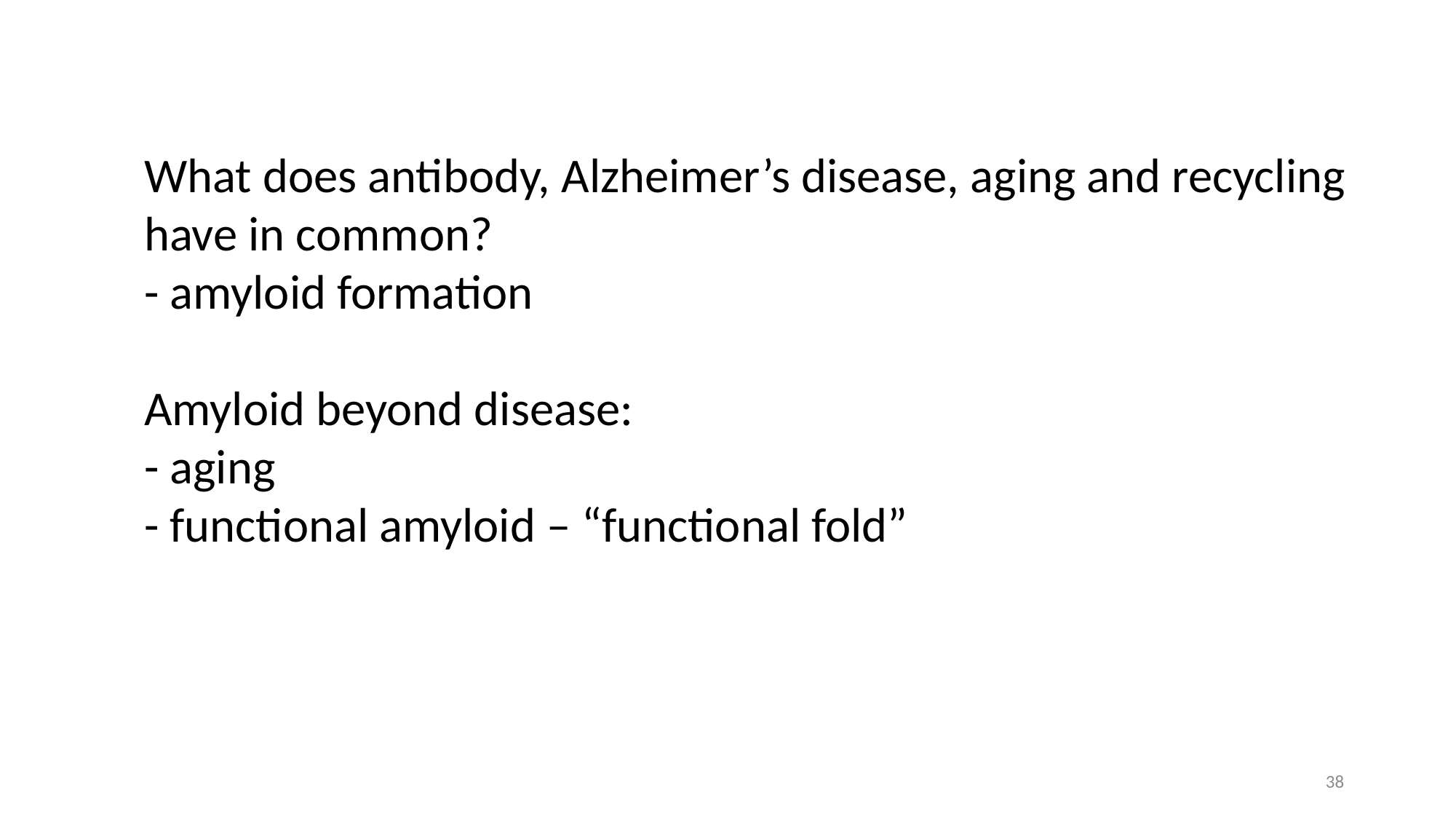

What does antibody, Alzheimer’s disease, aging and recycling
have in common?
- amyloid formation

Amyloid beyond disease:
- aging
- functional amyloid – “functional fold”

38